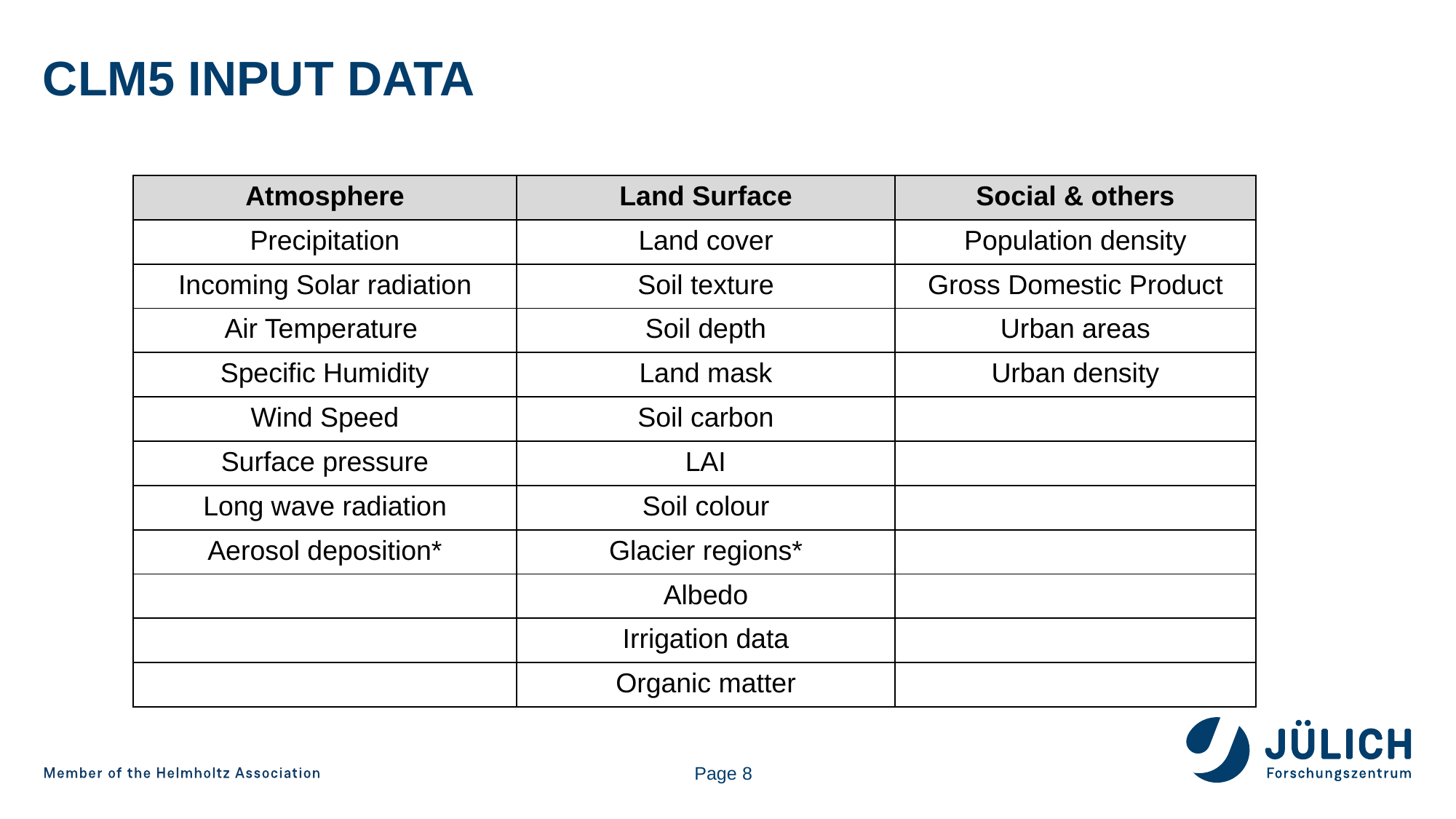

# Clm5 input data
| Atmosphere | Land Surface | Social & others |
| --- | --- | --- |
| Precipitation | Land cover | Population density |
| Incoming Solar radiation | Soil texture | Gross Domestic Product |
| Air Temperature | Soil depth | Urban areas |
| Specific Humidity | Land mask | Urban density |
| Wind Speed | Soil carbon |  |
| Surface pressure | LAI |  |
| Long wave radiation | Soil colour |  |
| Aerosol deposition\* | Glacier regions\* |  |
|  | Albedo |  |
|  | Irrigation data |  |
|  | Organic matter |  |
Page 8